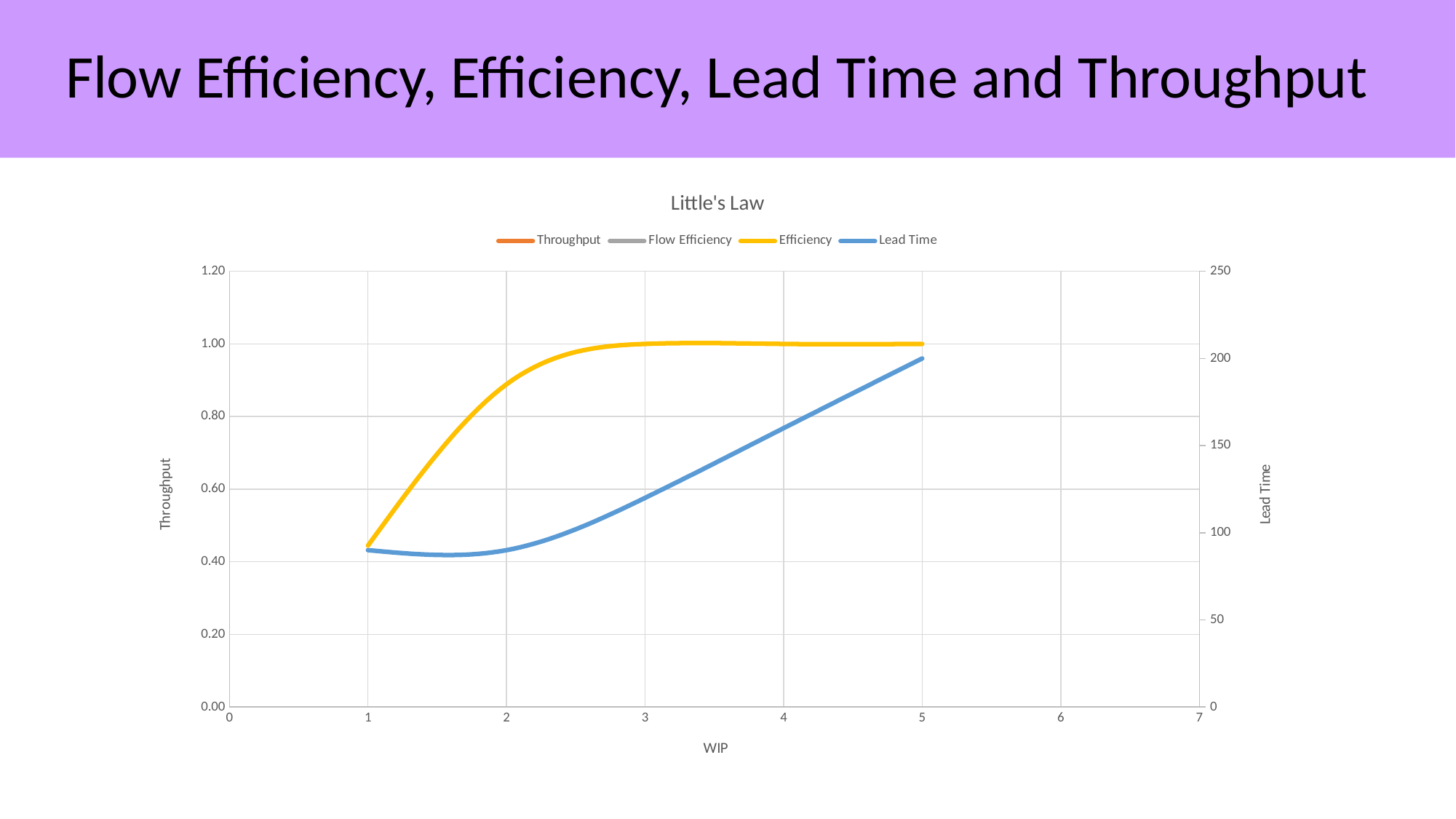

# Flow Efficiency, Efficiency, Lead Time and Throughput

### Chart: Little's Law

| Category | Throughput | Flow Efficiency | Efficiency | Lead Time |
|---|---|---|---|---|